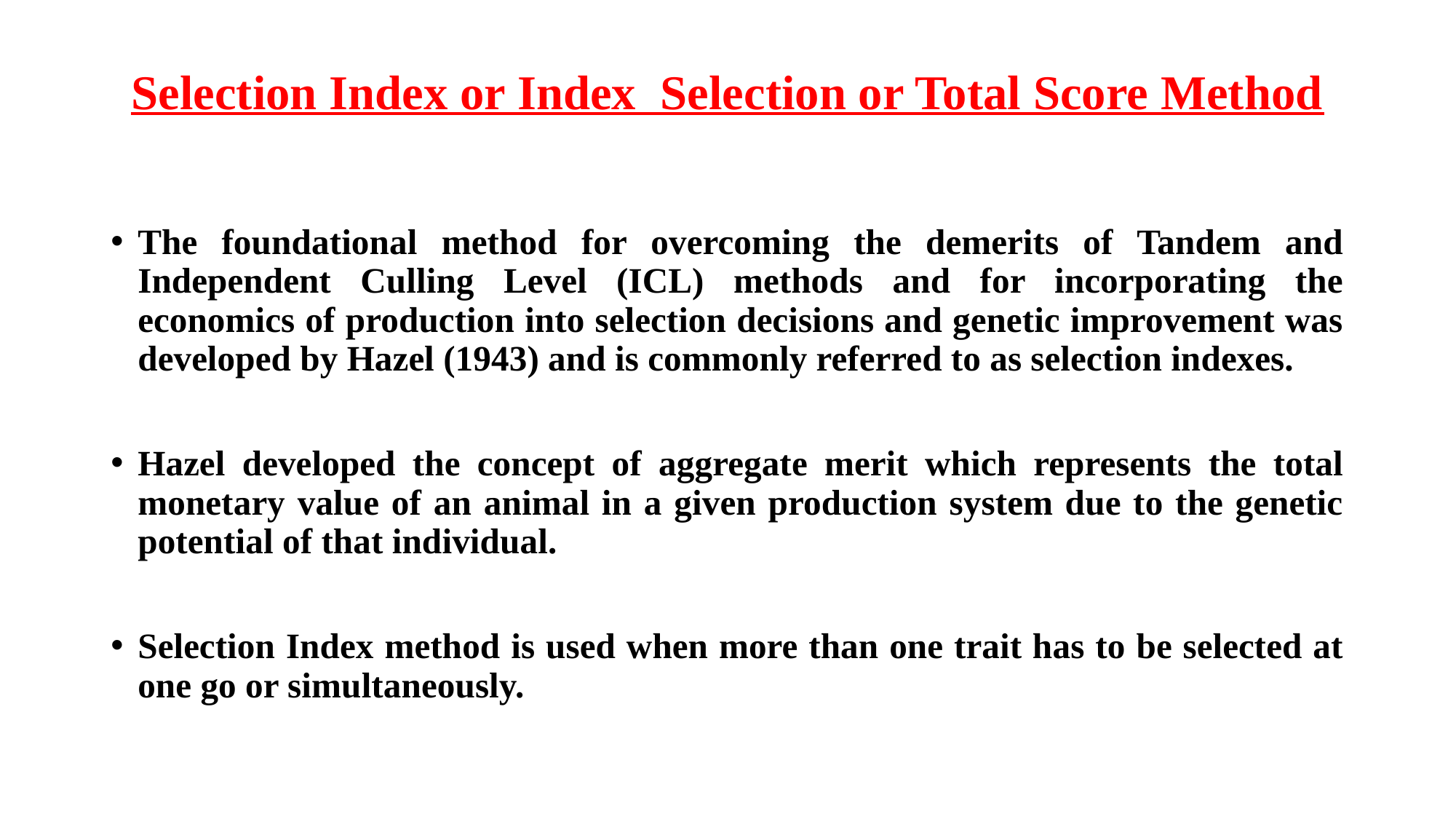

# Selection Index or Index  Selection or Total Score Method
The foundational method for overcoming the demerits of Tandem and Independent Culling Level (ICL) methods and for incorporating the economics of production into selection decisions and genetic improvement was developed by Hazel (1943) and is commonly referred to as selection indexes.

Hazel developed the concept of aggregate merit which represents the total monetary value of an animal in a given production system due to the genetic potential of that individual.

Selection Index method is used when more than one trait has to be selected at one go or simultaneously.